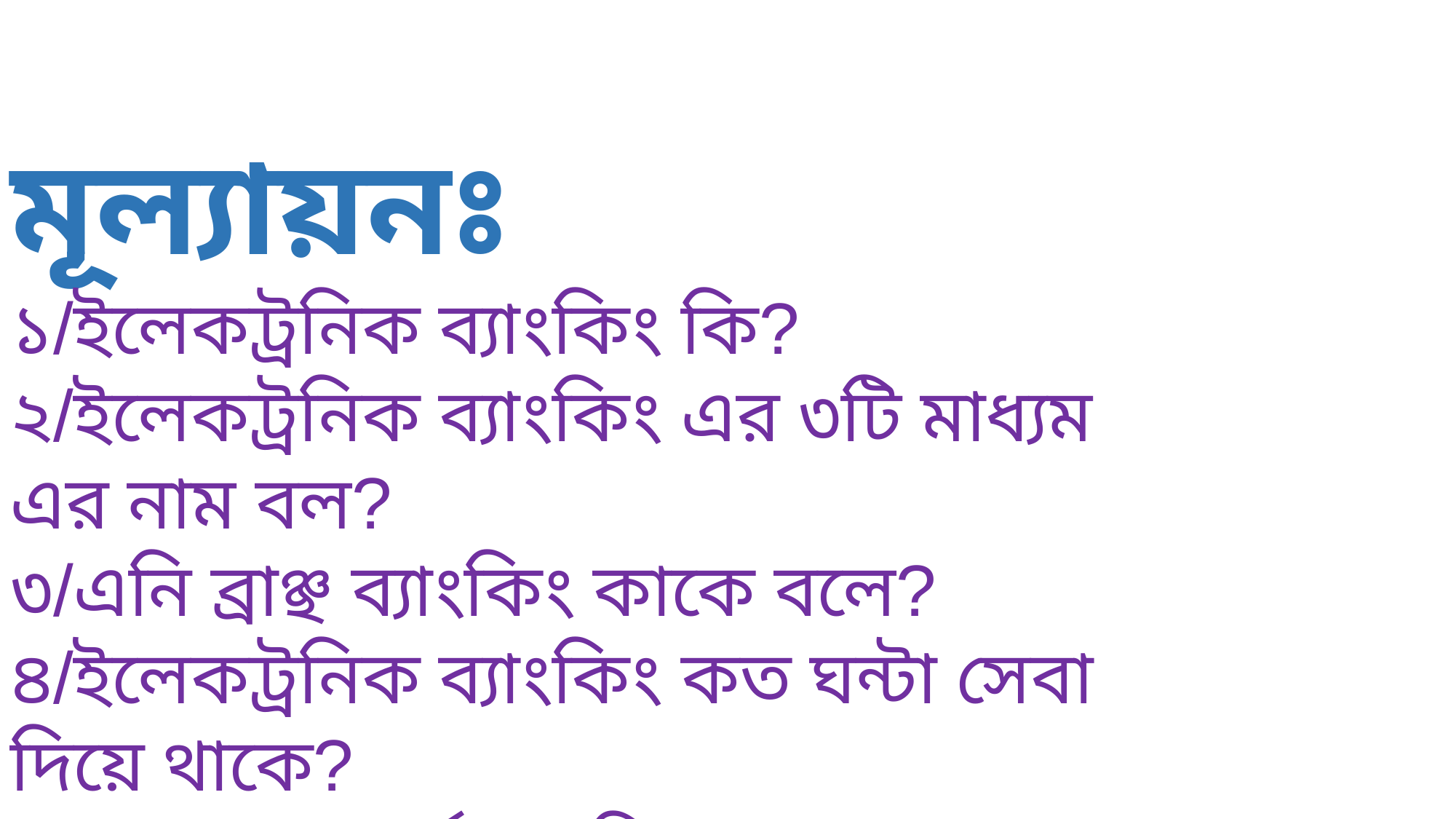

মূল্যায়নঃ
১/ইলেকট্রনিক ব্যাংকিং কি?
২/ইলেকট্রনিক ব্যাংকিং এর ৩টি মাধ্যম এর নাম বল?
৩/এনি ব্রাঞ্ছ ব্যাংকিং কাকে বলে?
৪/ইলেকট্রনিক ব্যাংকিং কত ঘন্টা সেবা দিয়ে থাকে?
৫/ATM-এর পূর্ণরুপ কি?